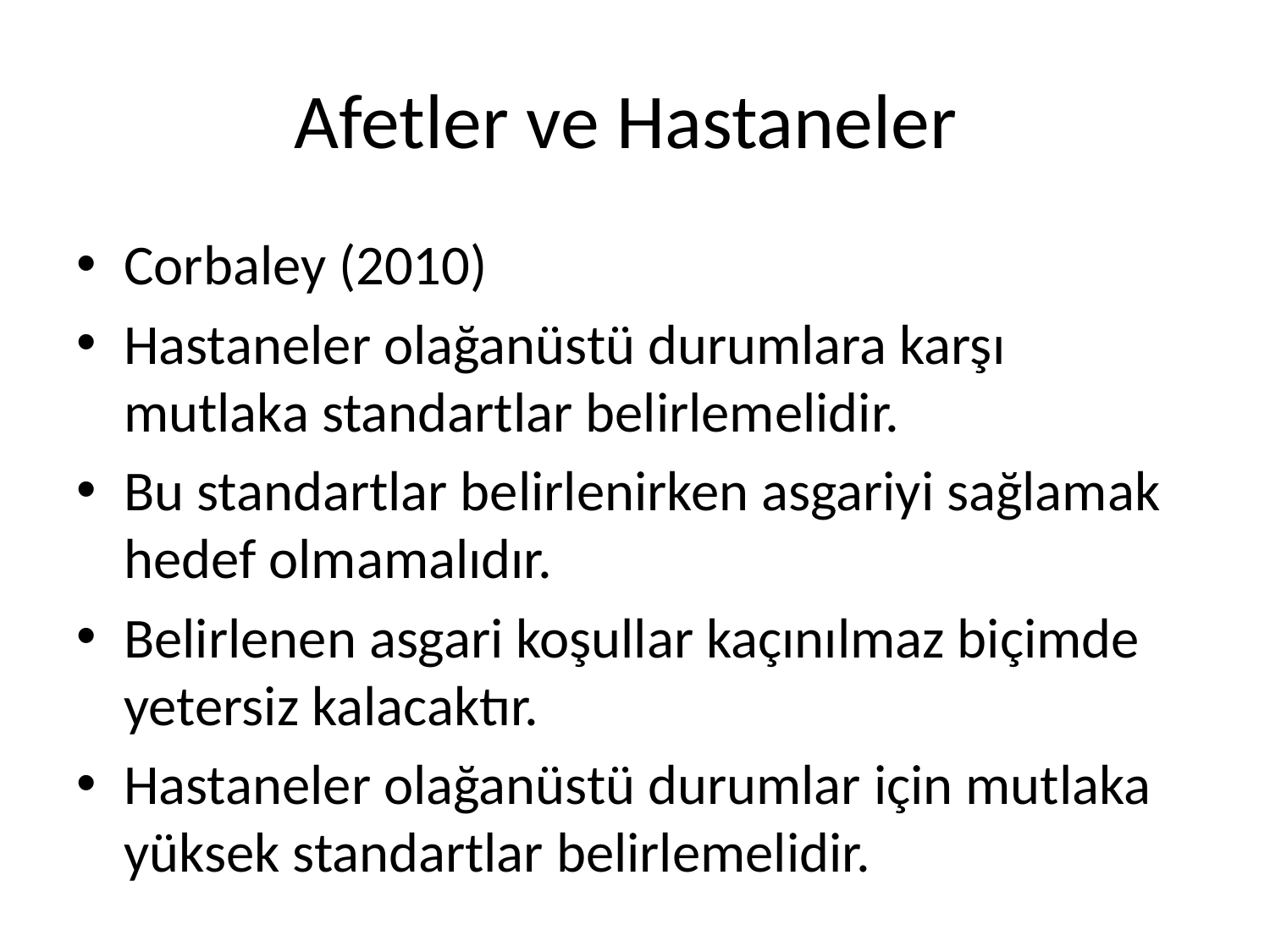

# Afetler ve Hastaneler
Corbaley (2010)
Hastaneler olağanüstü durumlara karşı mutlaka standartlar belirlemelidir.
Bu standartlar belirlenirken asgariyi sağlamak hedef olmamalıdır.
Belirlenen asgari koşullar kaçınılmaz biçimde yetersiz kalacaktır.
Hastaneler olağanüstü durumlar için mutlaka yüksek standartlar belirlemelidir.